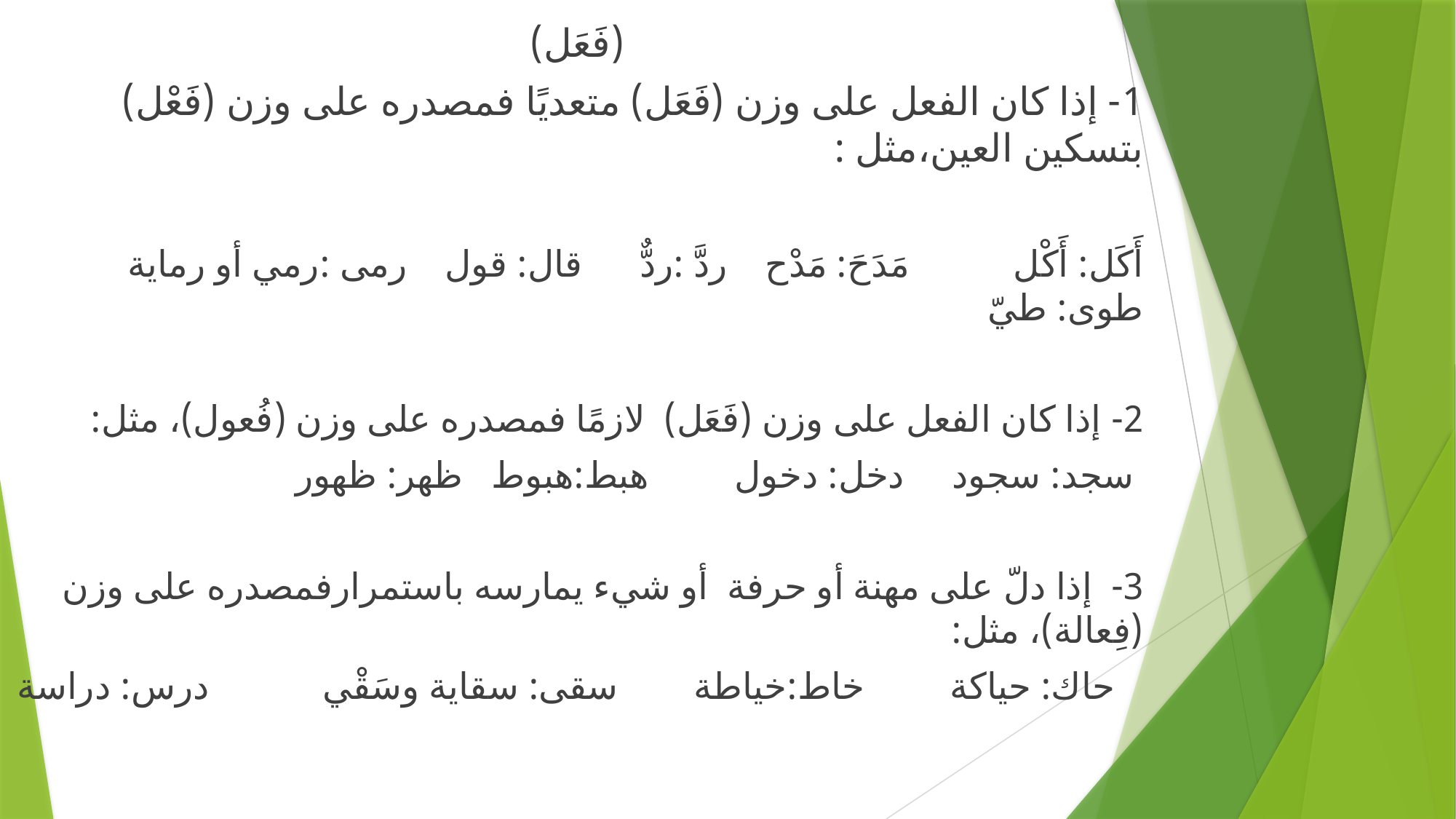

(فَعَل)
1- إذا كان الفعل على وزن (فَعَل) متعديًا فمصدره على وزن (فَعْل) بتسكين العين،مثل :

أَكَل: أَكْل           مَدَحَ: مَدْح    ردَّ :ردٌّ      قال: قول    رمى :رمي أو رماية        طوى: طيّ

2- إذا كان الفعل على وزن (فَعَل)  لازمًا فمصدره على وزن (فُعول)، مثل:
 سجد: سجود     دخل: دخول         هبط:هبوط   ظهر: ظهور

3-  إذا دلّ على مهنة أو حرفة  أو شيء يمارسه باستمرارفمصدره على وزن (فِعالة)، مثل:
   حاك: حياكة         خاط:خياطة        سقى: سقاية وسَقْي            درس: دراسة